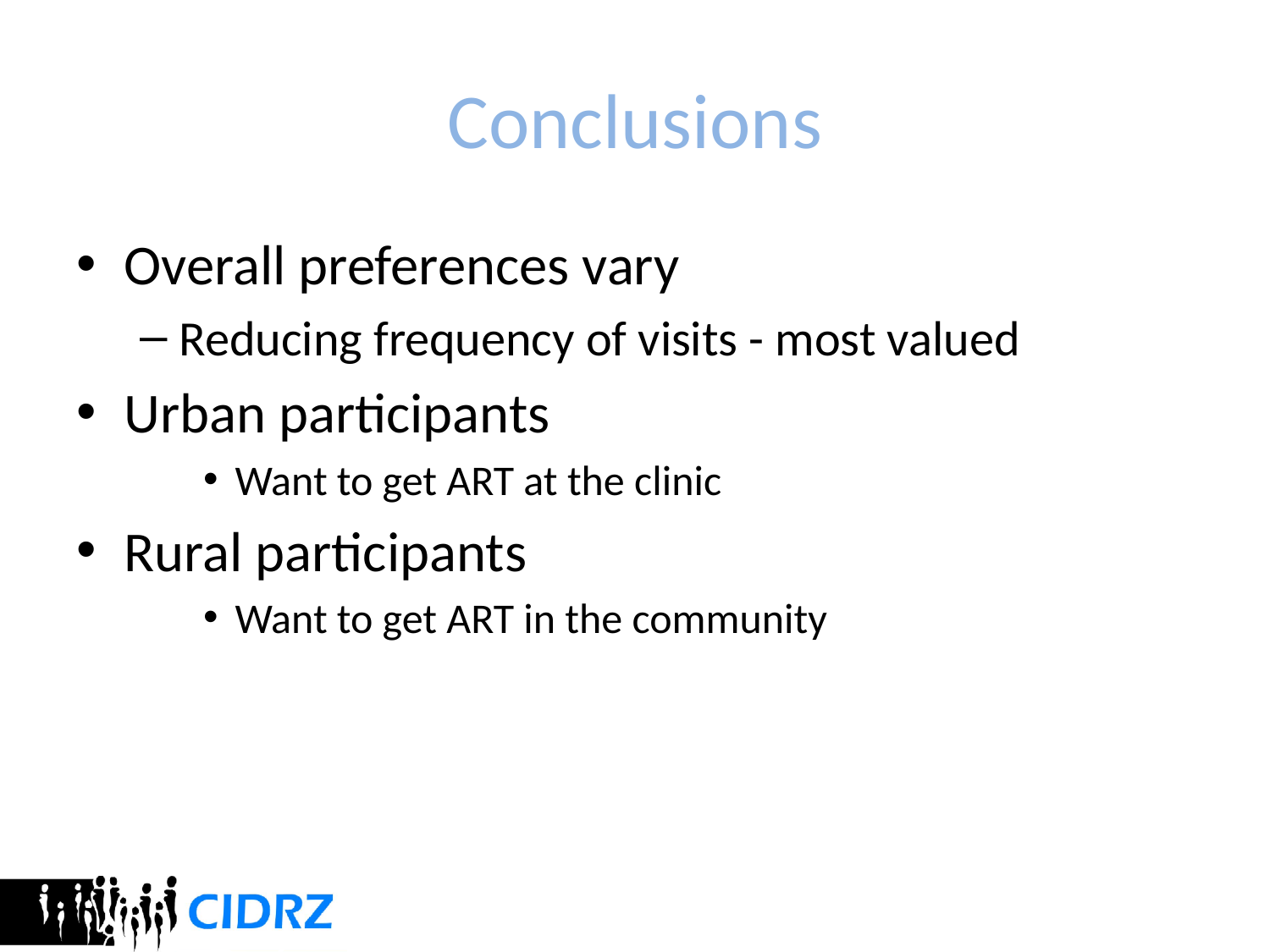

# Conclusions
Overall preferences vary
Reducing frequency of visits - most valued
Urban participants
Want to get ART at the clinic
Rural participants
Want to get ART in the community